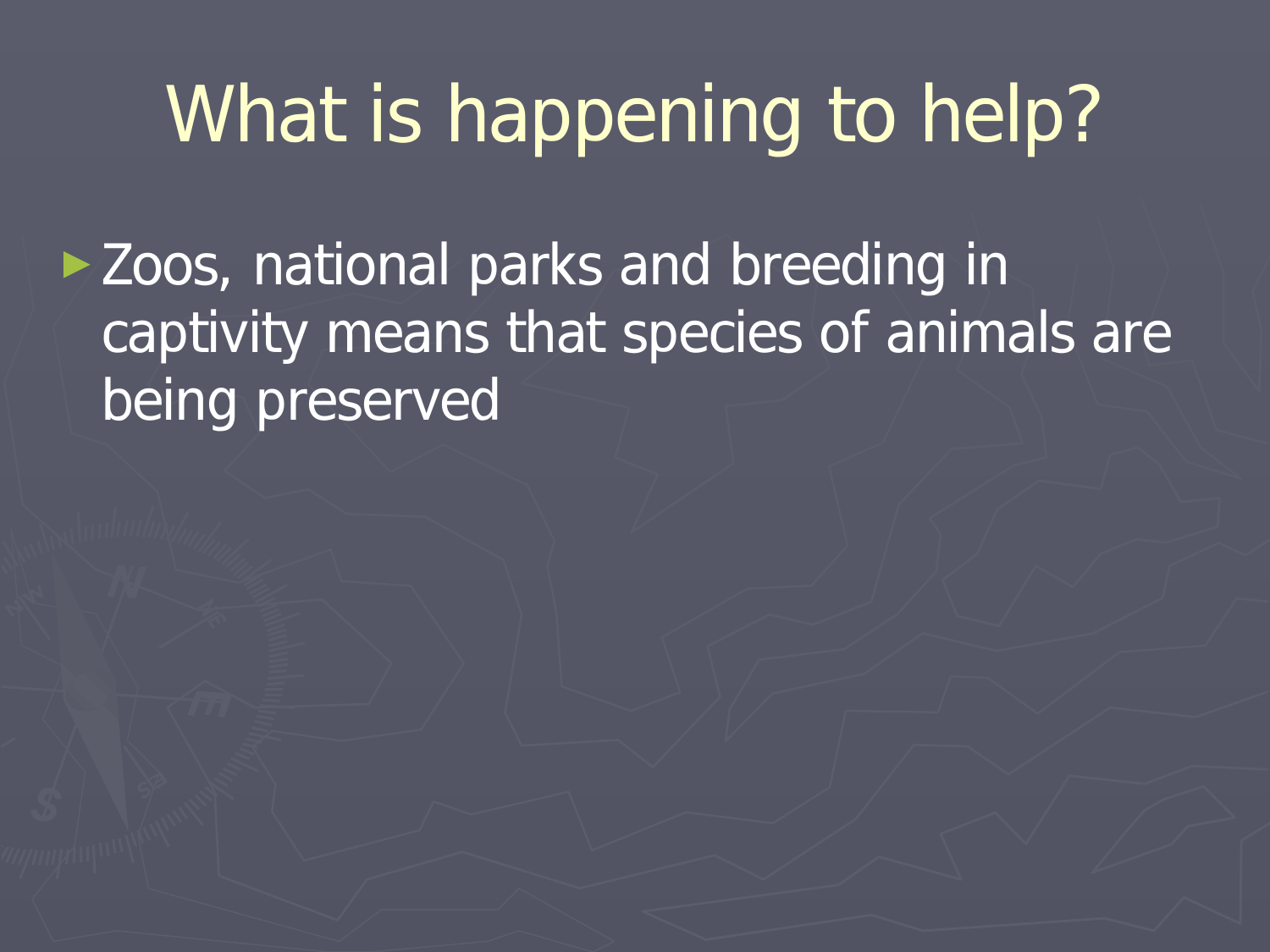

# What is happening to help?
Zoos, national parks and breeding in captivity means that species of animals are being preserved